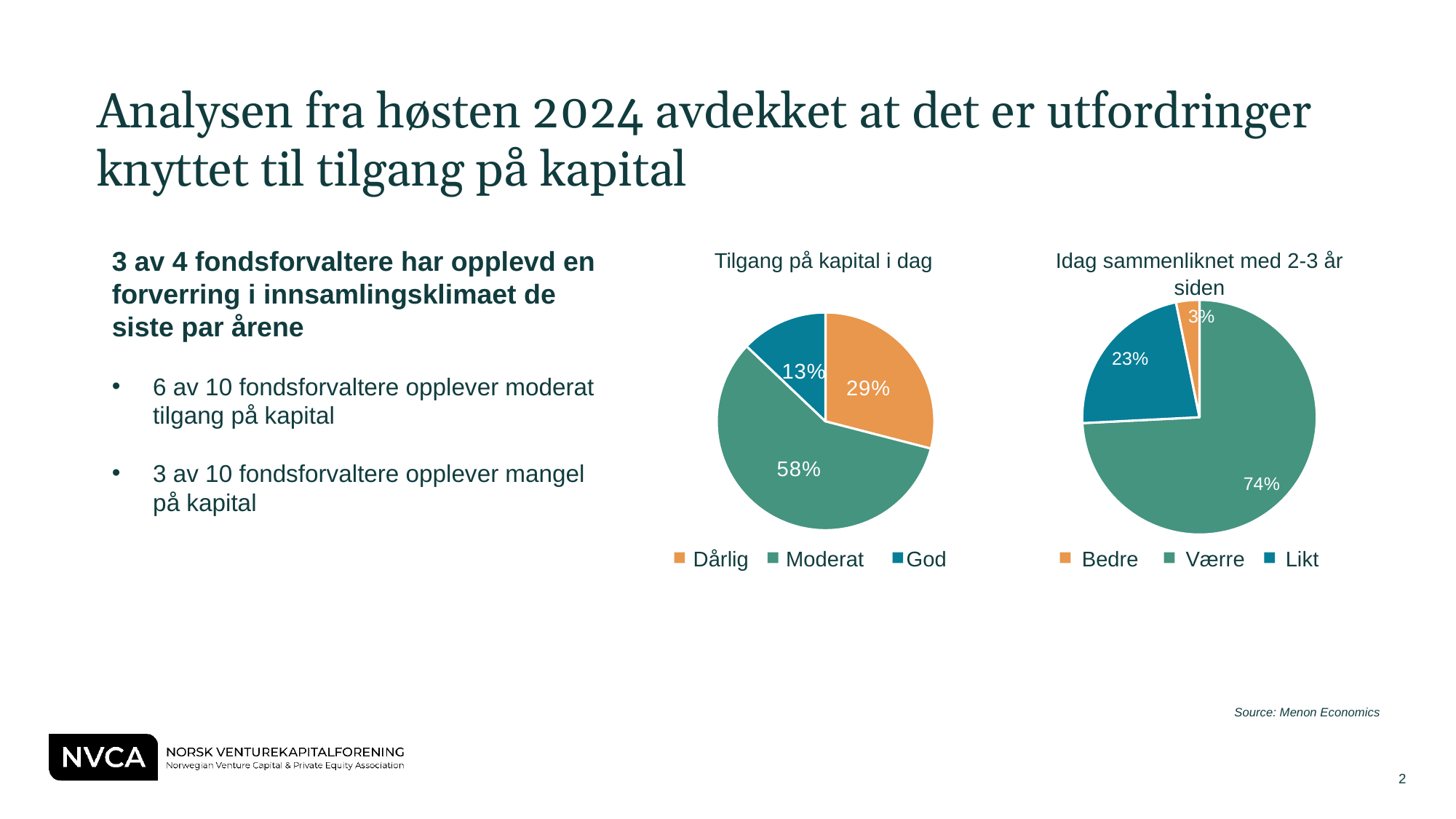

Analysen fra høsten 2024 avdekket at det er utfordringer knyttet til tilgang på kapital
3 av 4 fondsforvaltere har opplevd en forverring i innsamlingsklimaet de siste par årene

6 av 10 fondsforvaltere opplever moderat tilgang på kapital
3 av 10 fondsforvaltere opplever mangel på kapital
Idag sammenliknet med 2-3 år siden
Tilgang på kapital i dag

### Chart

| Category | Hvordan oppleves kapitaltilgangen i dag? |
|---|---|
| Bad | 0.2903225806451613 |
| Moderate | 0.5806451612903226 |
| Good | 0.12903225806451613 |

### Chart

| Category | Andel |
|---|---|
| Worse | 0.7419354838709677 |
| The same | 0.22580645161290322 |
| Better | 0.03225806451612903 |
Dårlig
Moderat
God
Bedre
Værre
Likt

Source: Menon Economics
2